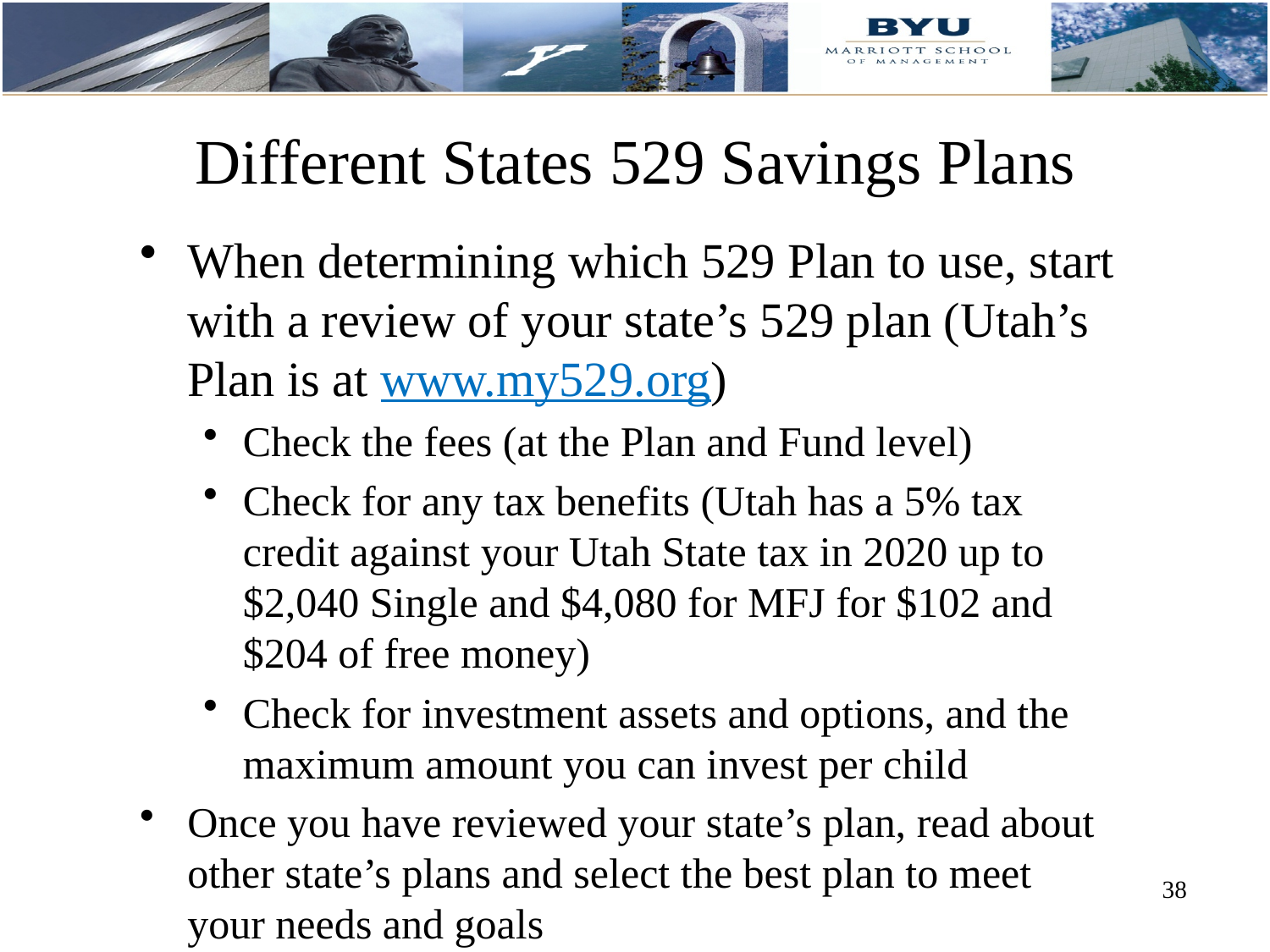

# Different States 529 Savings Plans
When determining which 529 Plan to use, start with a review of your state’s 529 plan (Utah’s Plan is at www.my529.org)
Check the fees (at the Plan and Fund level)
Check for any tax benefits (Utah has a 5% tax credit against your Utah State tax in 2020 up to $2,040 Single and $4,080 for MFJ for $102 and $204 of free money)
Check for investment assets and options, and the maximum amount you can invest per child
Once you have reviewed your state’s plan, read about other state’s plans and select the best plan to meet your needs and goals